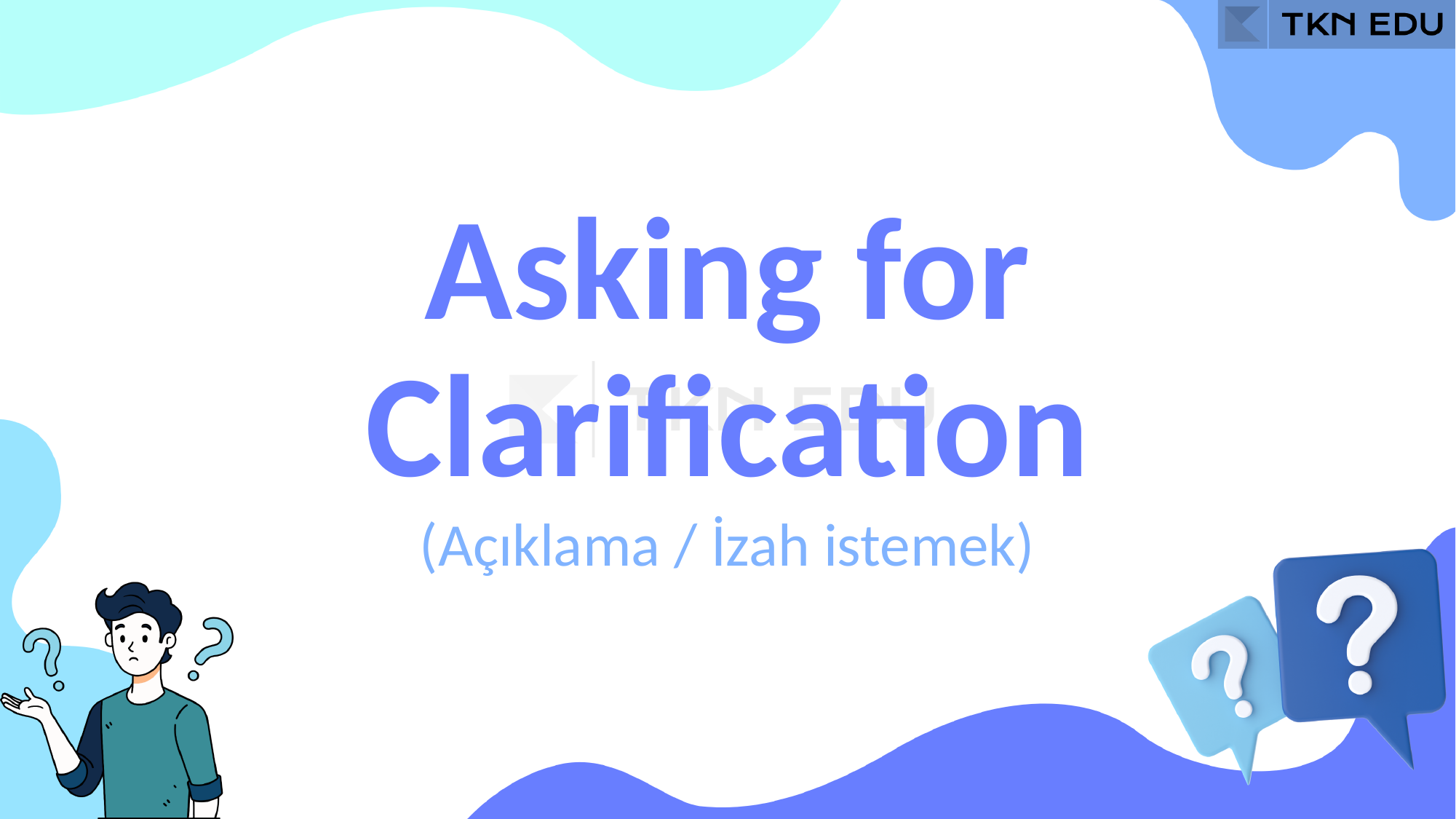

Asking for Clarification
(Açıklama / İzah istemek)